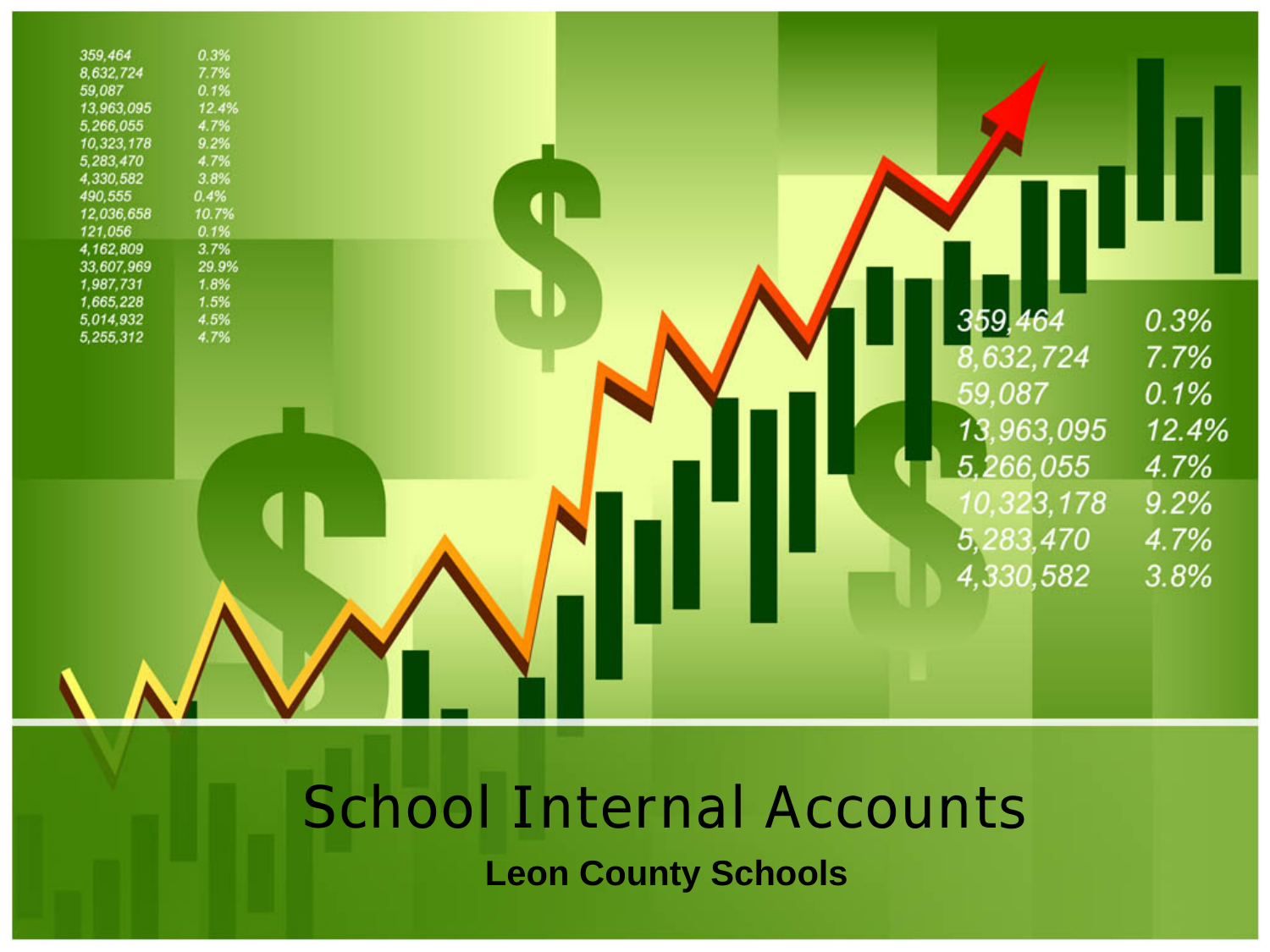

# School Internal Accounts
Leon County Schools